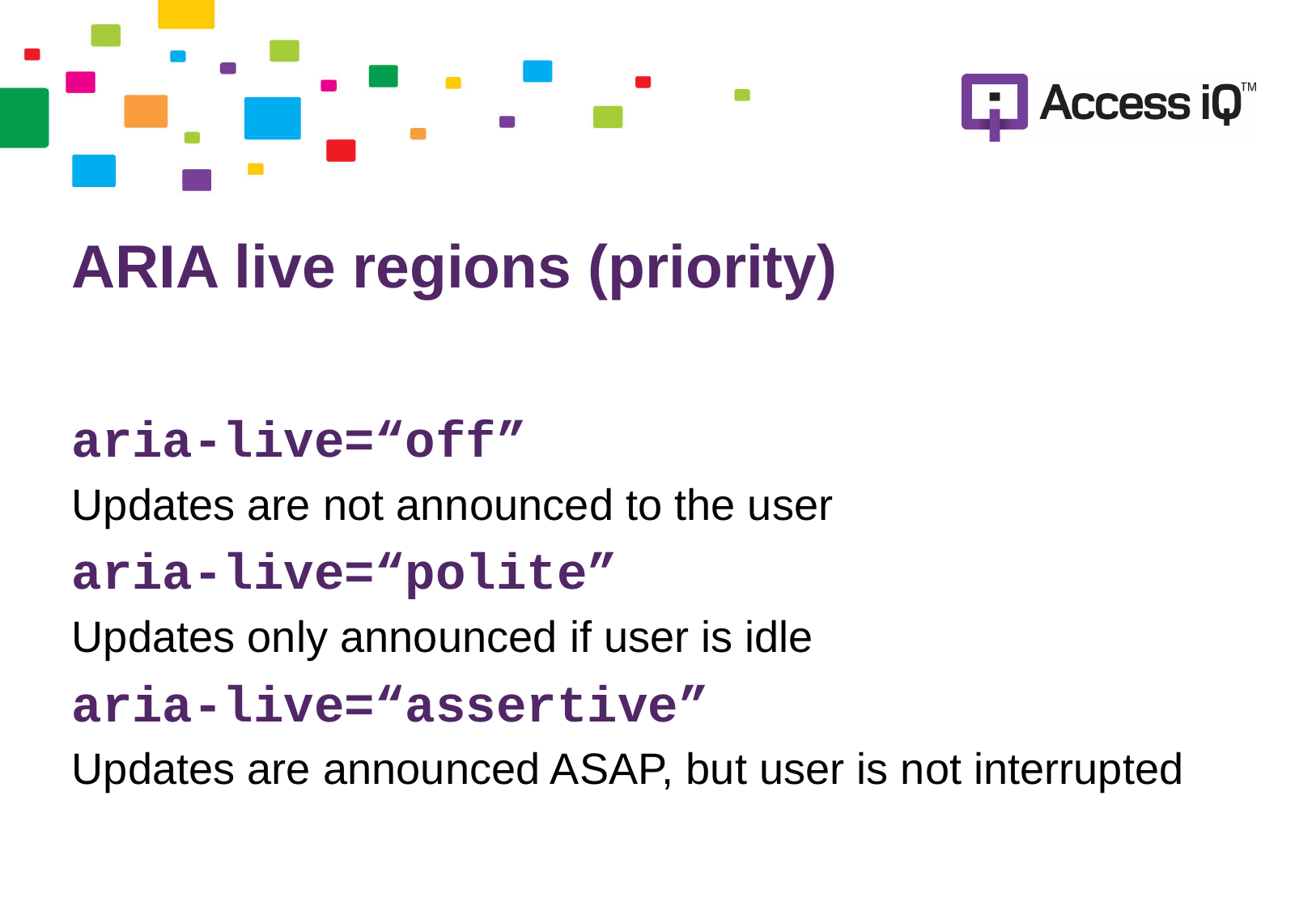

# ARIA live regions (priority)
aria-live=“off”
Updates are not announced to the user
aria-live=“polite”
Updates only announced if user is idle
aria-live=“assertive”
Updates are announced ASAP, but user is not interrupted